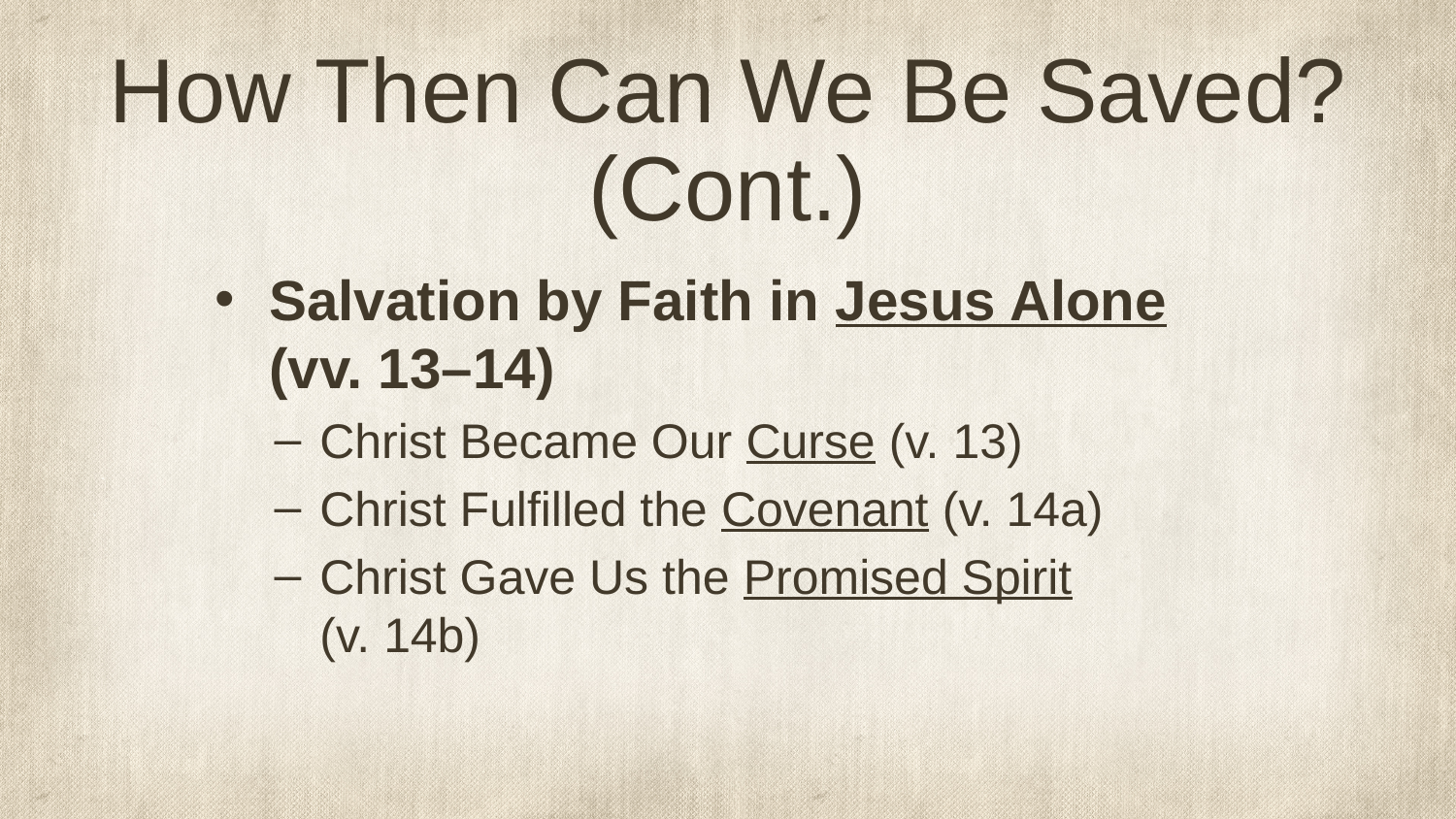

# How Then Can We Be Saved? (Cont.)
Salvation by Faith in Jesus Alone (vv. 13–14)
Christ Became Our Curse (v. 13)
Christ Fulfilled the Covenant (v. 14a)
Christ Gave Us the Promised Spirit
(v. 14b)